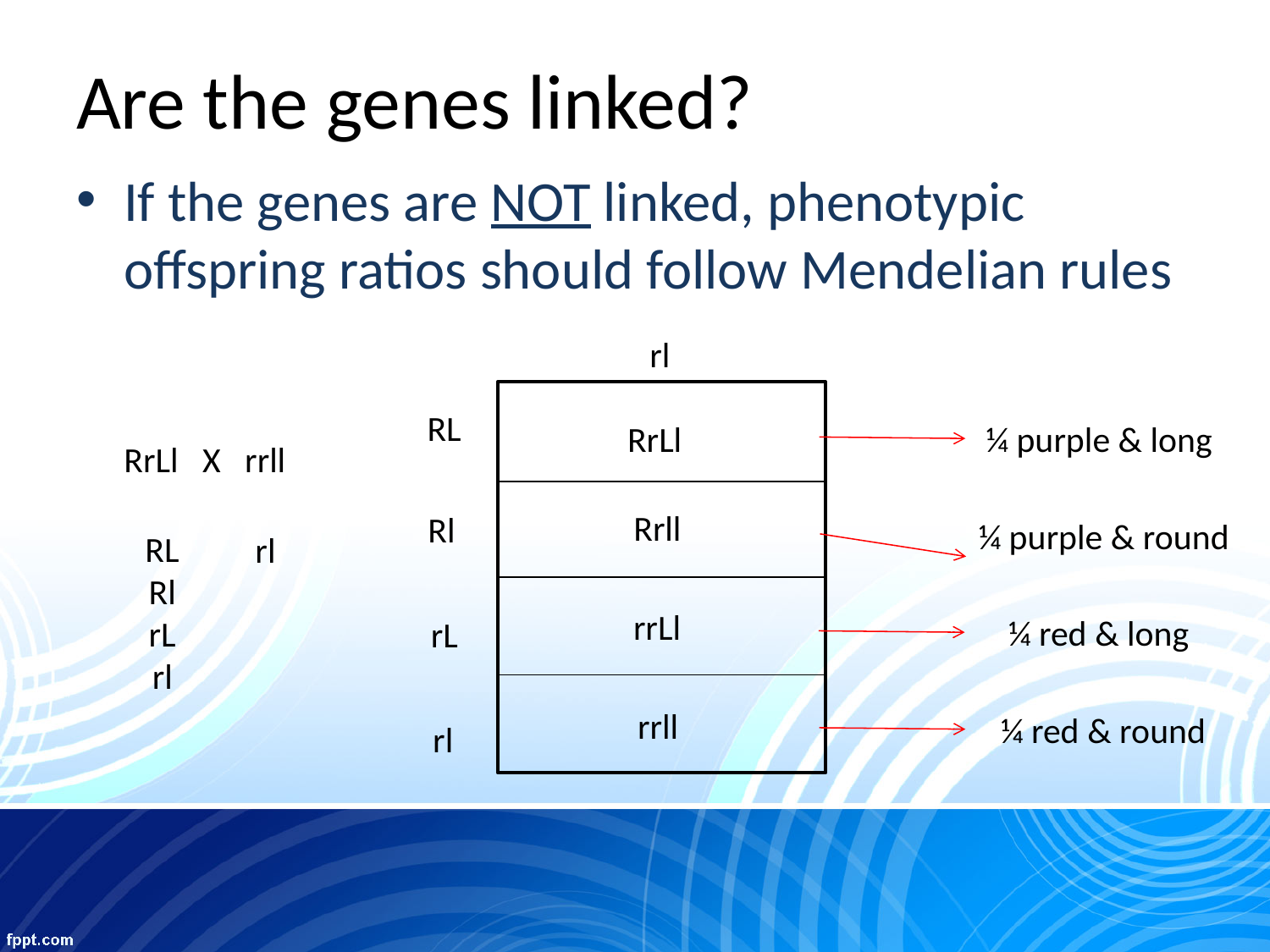

# Are the genes linked?
If the genes are NOT linked, phenotypic offspring ratios should follow Mendelian rules
rl

RL
¼ purple & long
RrLl
RrLl   X   rrll
Rrll
Rl
¼ purple & round
RL
Rl
rL
rl
rl
rrLl
¼ red & long
rL
rrll
¼ red & round
rl